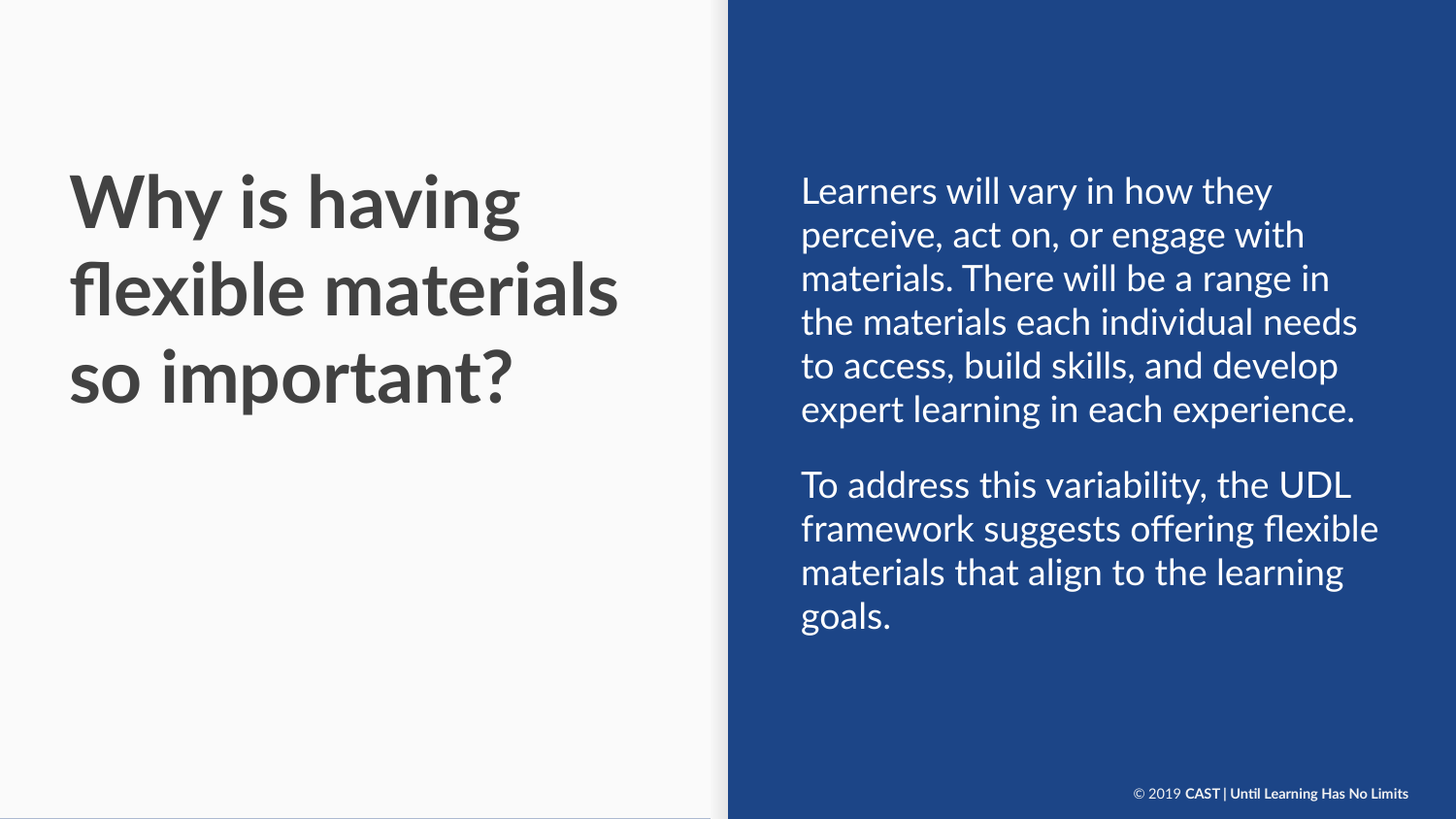

Learners will vary in how they perceive, act on, or engage with materials. There will be a range in the materials each individual needs to access, build skills, and develop expert learning in each experience.
To address this variability, the UDL framework suggests offering flexible materials that align to the learning goals.
# Why is having flexible materials so important?